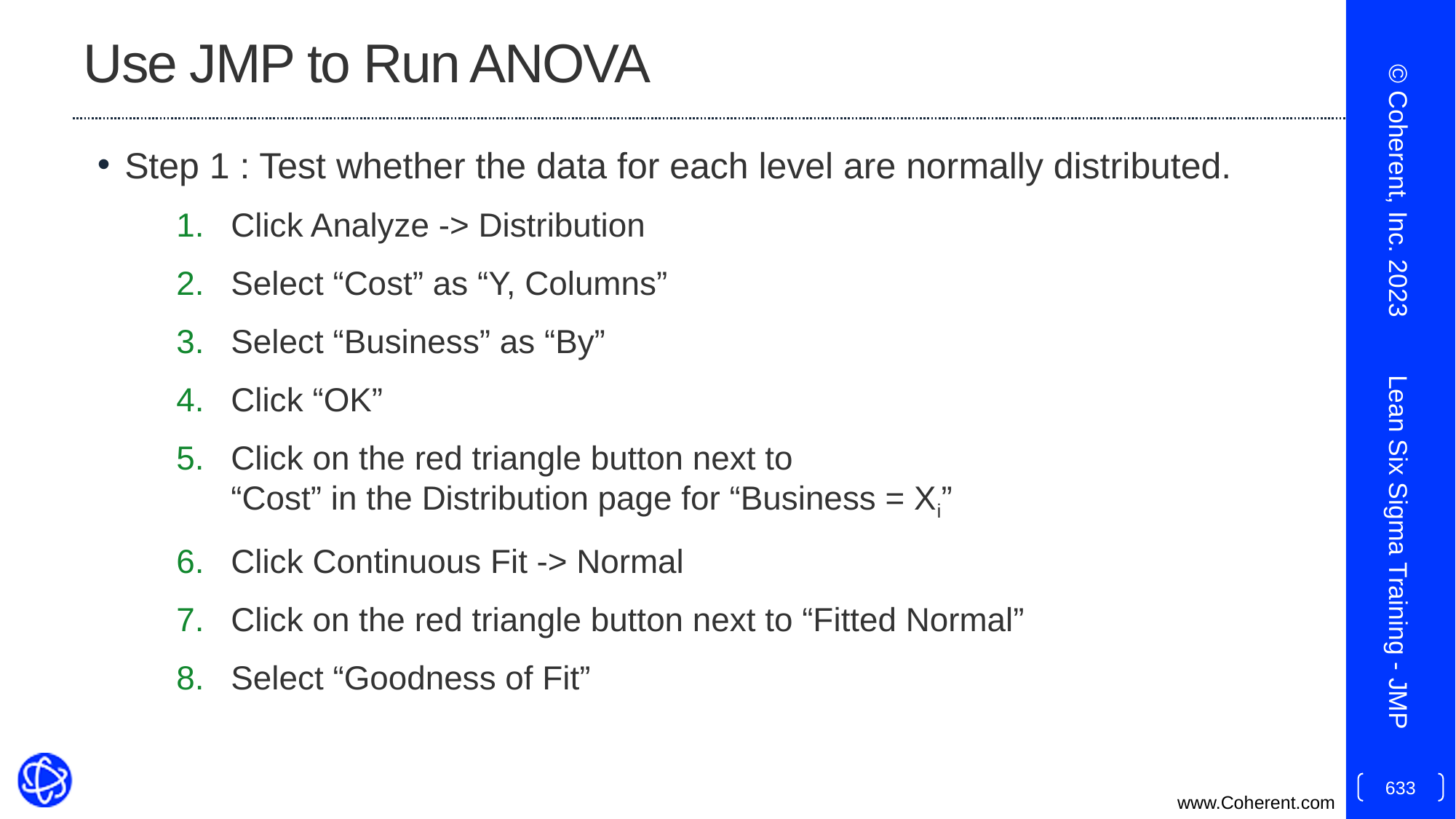

# Use JMP to Run ANOVA
Step 1 : Test whether the data for each level are normally distributed.
Click Analyze -> Distribution
Select “Cost” as “Y, Columns”
Select “Business” as “By”
Click “OK”
Click on the red triangle button next to
“Cost” in the Distribution page for “Business = Xi”
Click Continuous Fit -> Normal
Click on the red triangle button next to “Fitted Normal”
Select “Goodness of Fit”

© Coherent, Inc. 2023
Lean Six Sigma Training - JMP
633